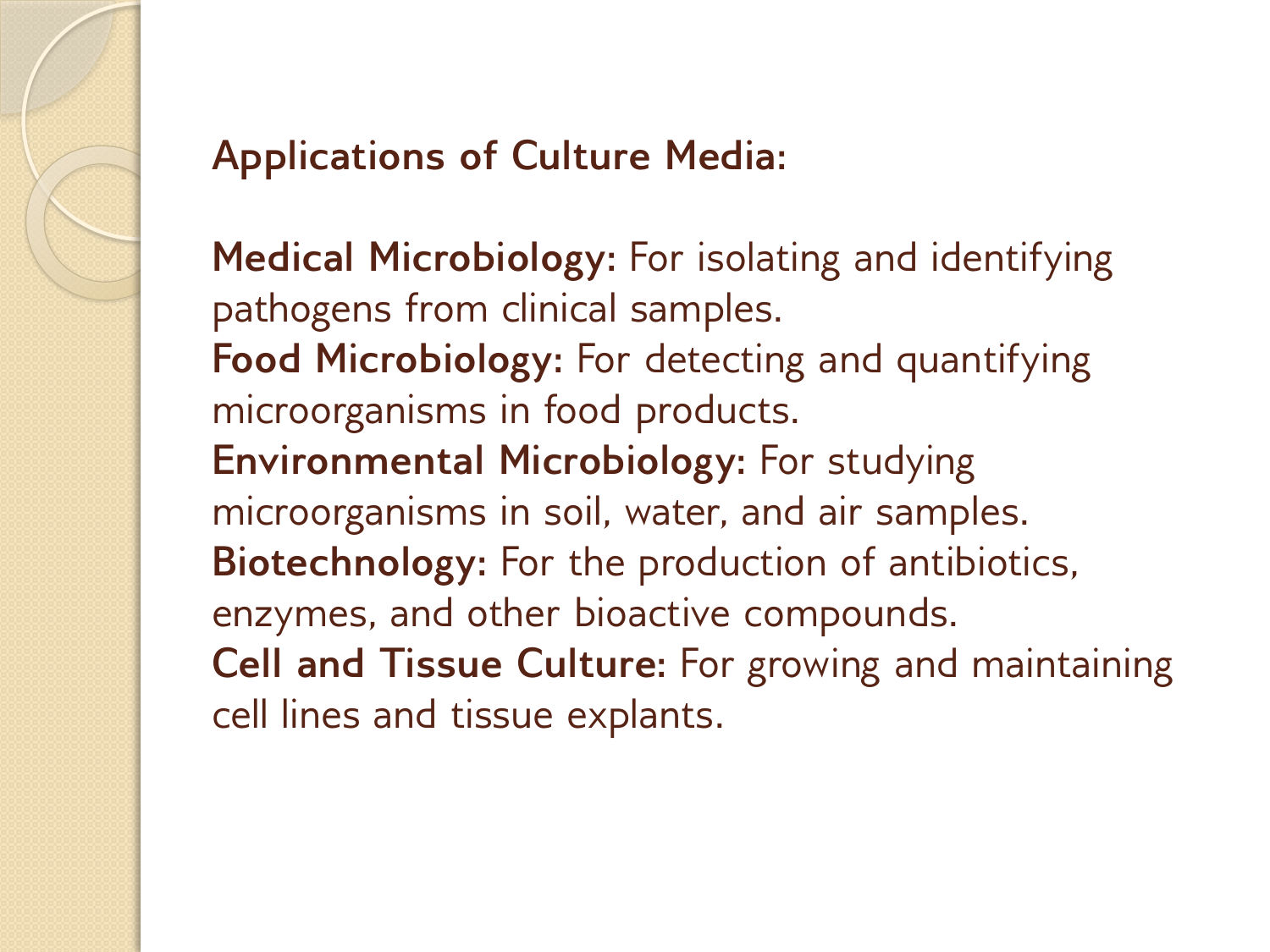

# Applications of Culture Media: Medical Microbiology: For isolating and identifying pathogens from clinical samples. Food Microbiology: For detecting and quantifying microorganisms in food products. Environmental Microbiology: For studying microorganisms in soil, water, and air samples. Biotechnology: For the production of antibiotics, enzymes, and other bioactive compounds. Cell and Tissue Culture: For growing and maintaining cell lines and tissue explants.